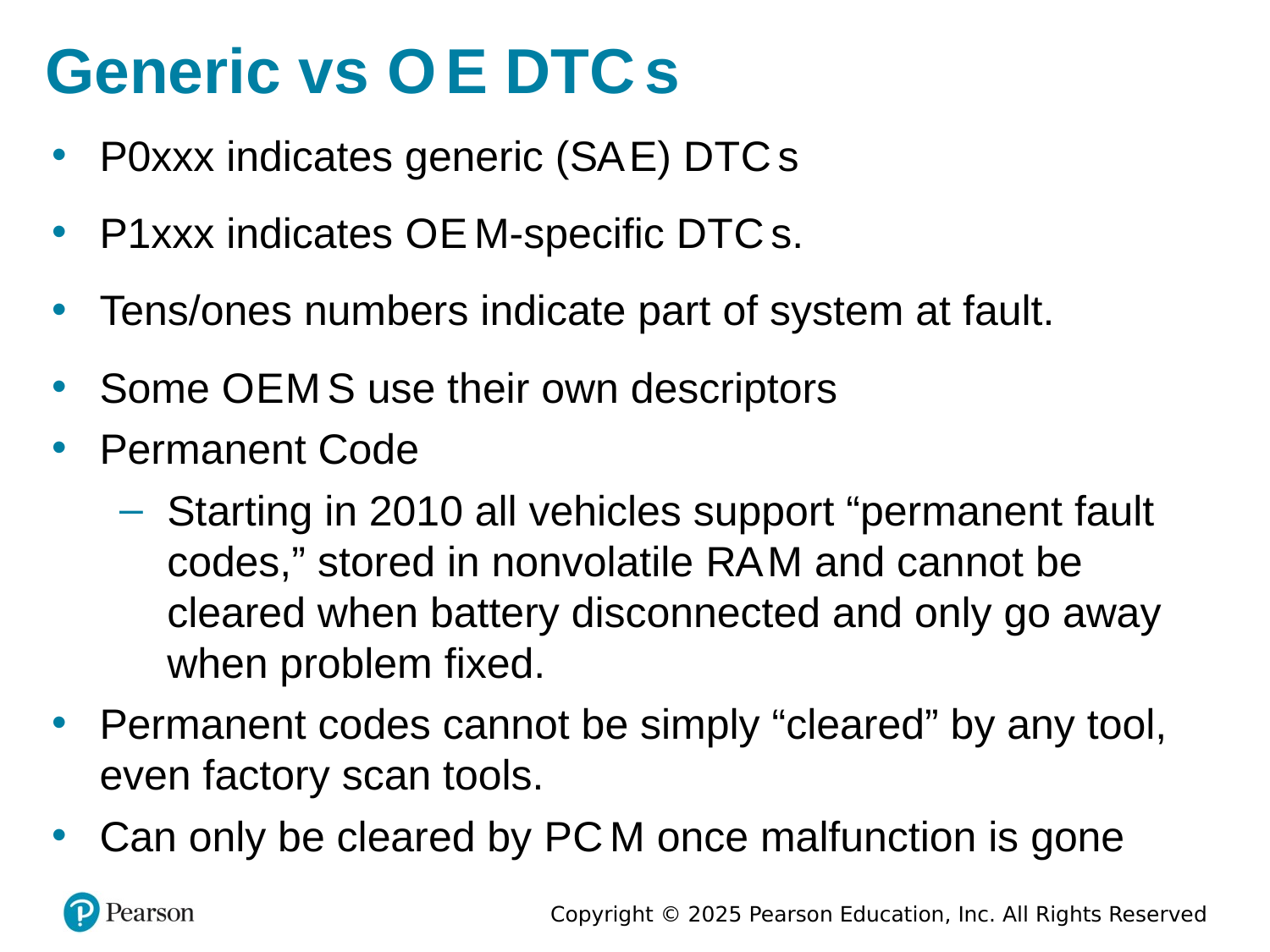

# Generic vs O E D T C s
P0xxx indicates generic (S A E) D T C s
P1xxx indicates O E M-specific D T C s.
Tens/ones numbers indicate part of system at fault.
Some O E M S use their own descriptors
Permanent Code
Starting in 2010 all vehicles support “permanent fault codes,” stored in nonvolatile R A M and cannot be cleared when battery disconnected and only go away when problem fixed.
Permanent codes cannot be simply “cleared” by any tool, even factory scan tools.
Can only be cleared by P C M once malfunction is gone